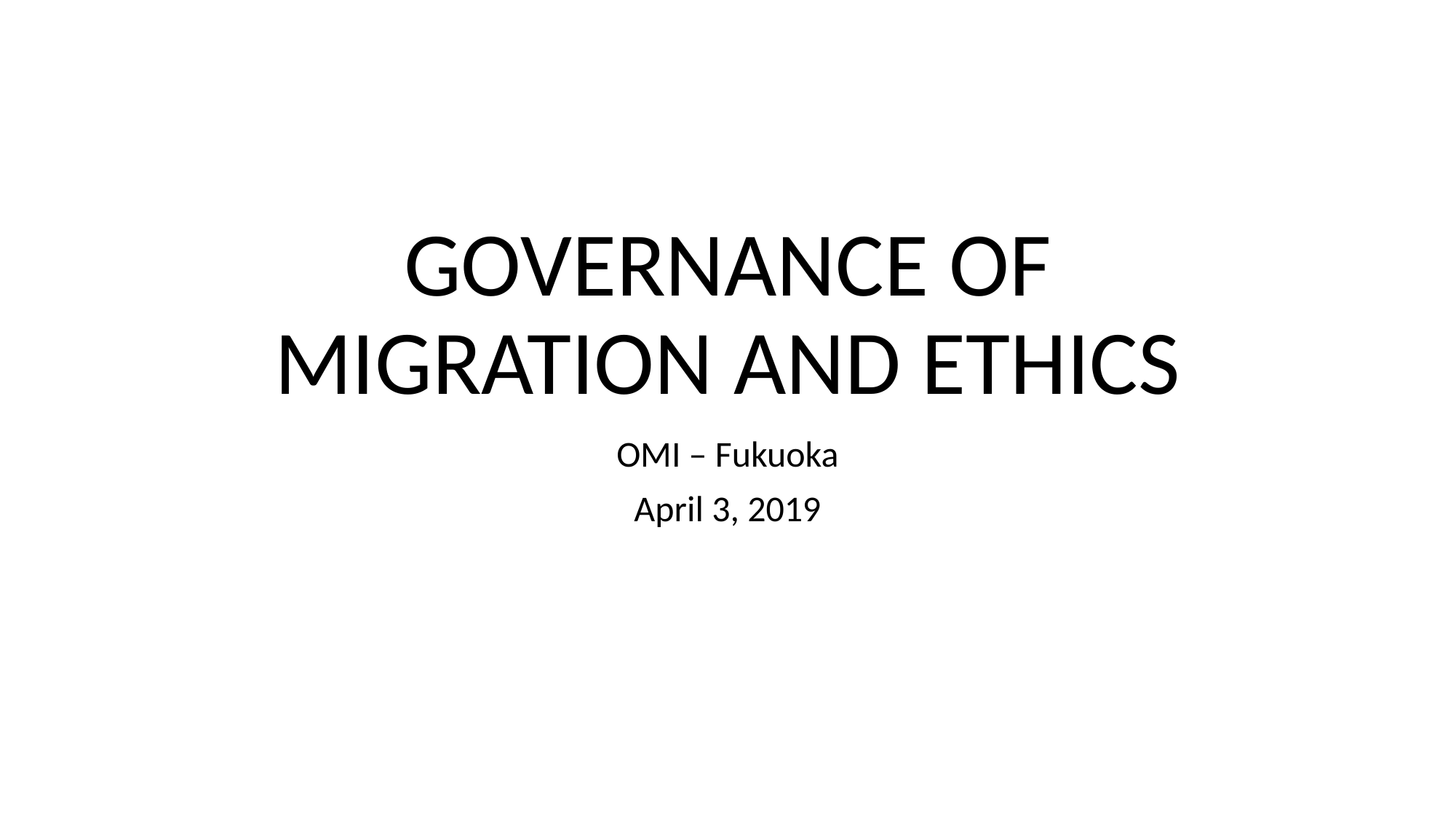

# GOVERNANCE OF MIGRATION AND ETHICS
OMI – Fukuoka
April 3, 2019